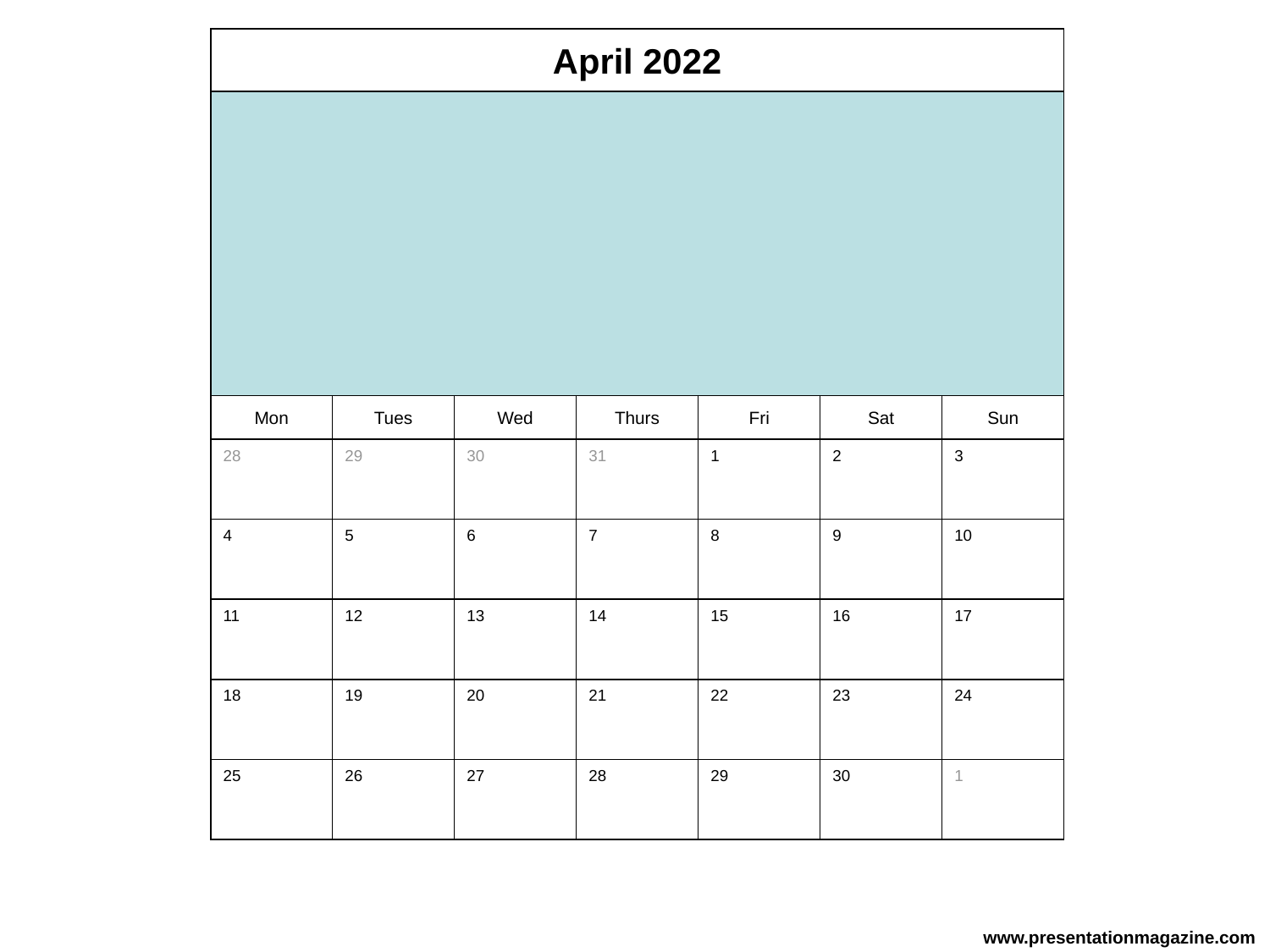

April 2022

Mon
Tues
Wed
Thurs
Fri
Sat
Sun
1
28
29
30
31
2
3
4
6
7
8
9
10
5
11
13
14
15
12
16
17
18
20
21
22
23
24
19
25
27
28
29
30
1
26